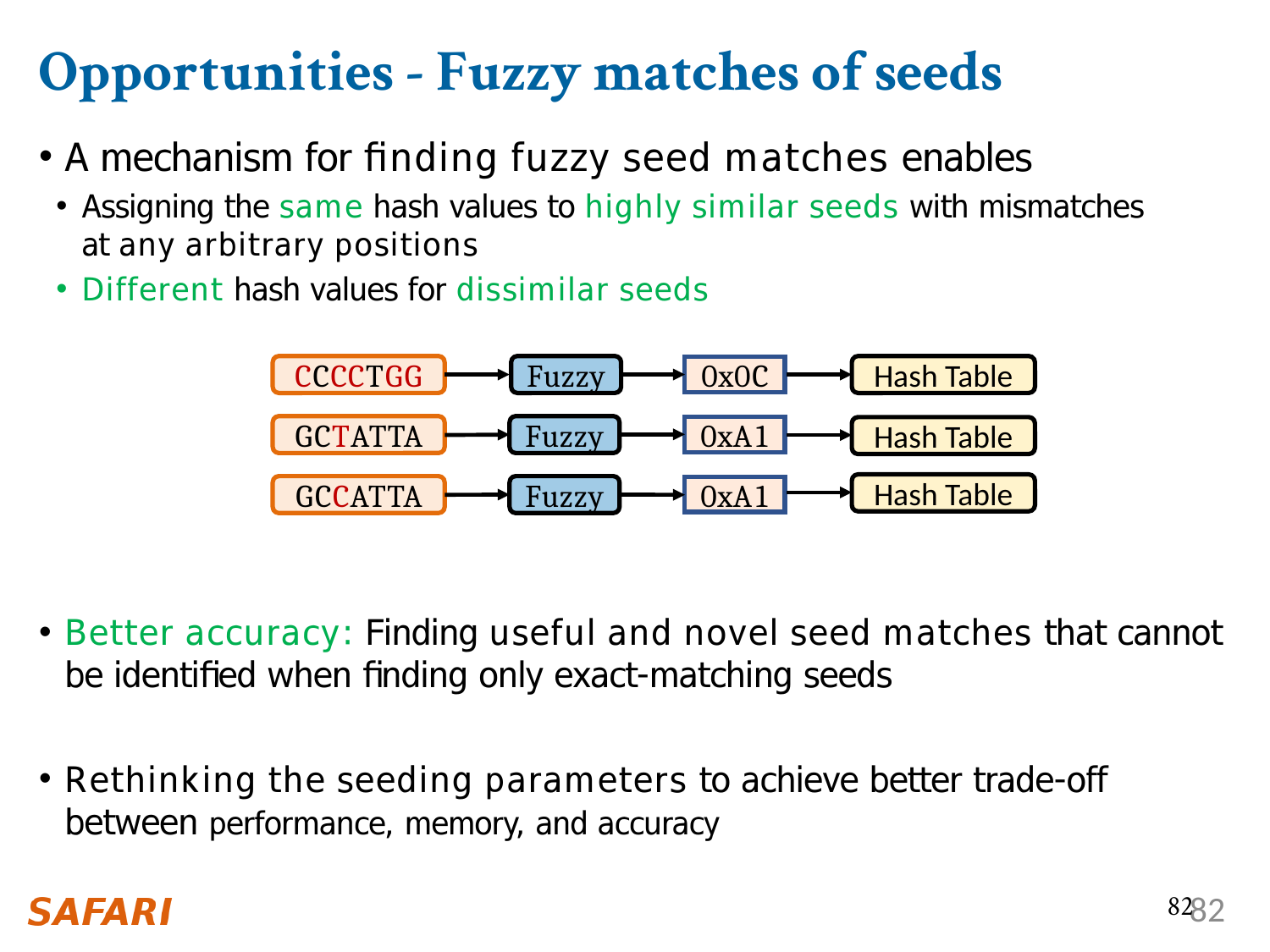

# Opportunities - Fuzzy matches of seeds
A mechanism for finding fuzzy seed matches enables
Assigning the same hash values to highly similar seeds with mismatches
at any arbitrary positions
Different hash values for dissimilar seeds
CCCCTGG
Hash Table
Fuzzy
0x0C
GCTATTA
Fuzzy
0xA1
Hash Table
Hash Table
GCCATTA
Fuzzy
0xA1
Better accuracy: Finding useful and novel seed matches that cannot be identified when finding only exact-matching seeds

Rethinking the seeding parameters to achieve better trade-off between performance, memory, and accuracy
82